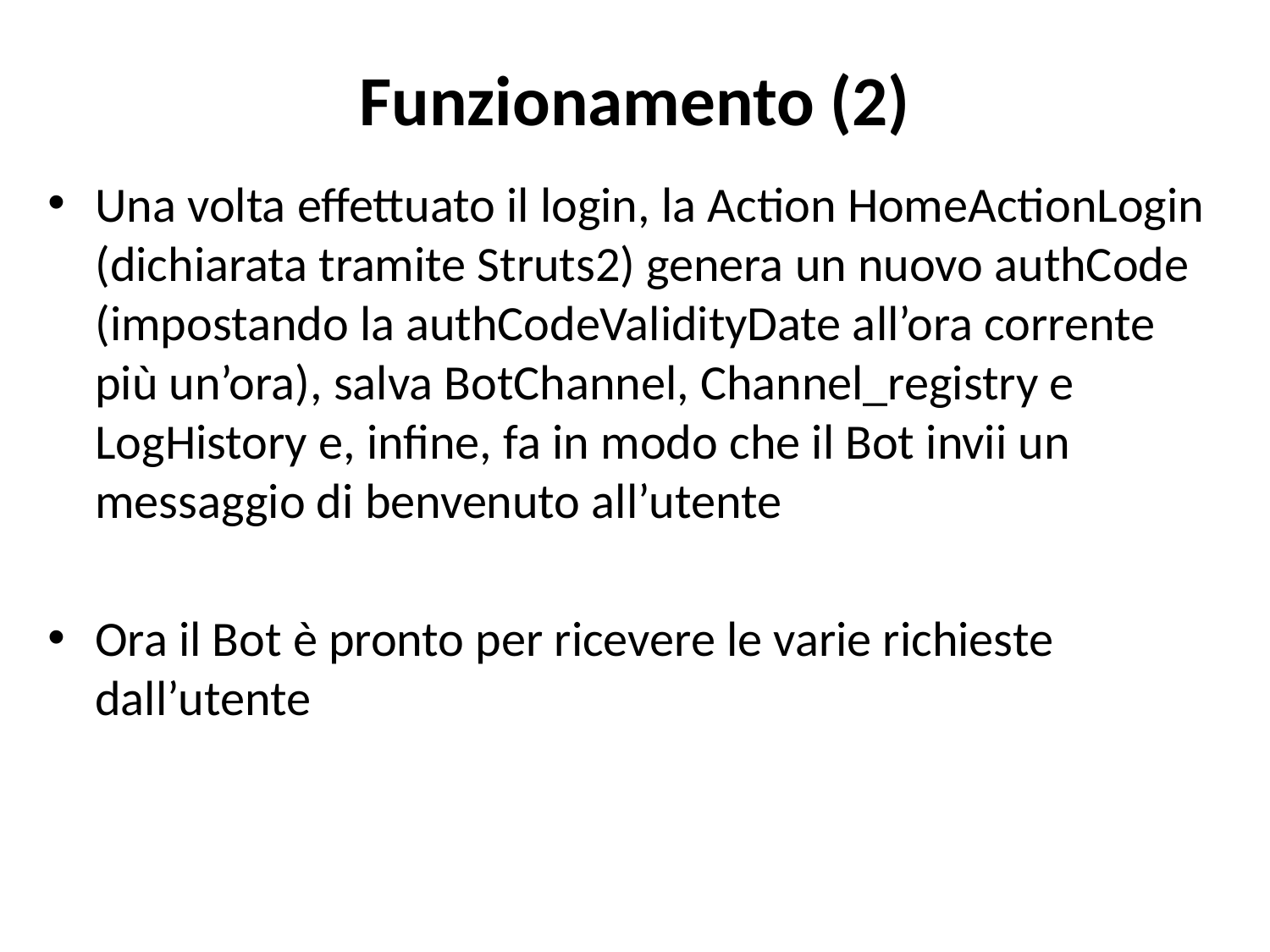

# Funzionamento (2)
Una volta effettuato il login, la Action HomeActionLogin (dichiarata tramite Struts2) genera un nuovo authCode (impostando la authCodeValidityDate all’ora corrente più un’ora), salva BotChannel, Channel_registry e LogHistory e, infine, fa in modo che il Bot invii un messaggio di benvenuto all’utente

Ora il Bot è pronto per ricevere le varie richieste dall’utente